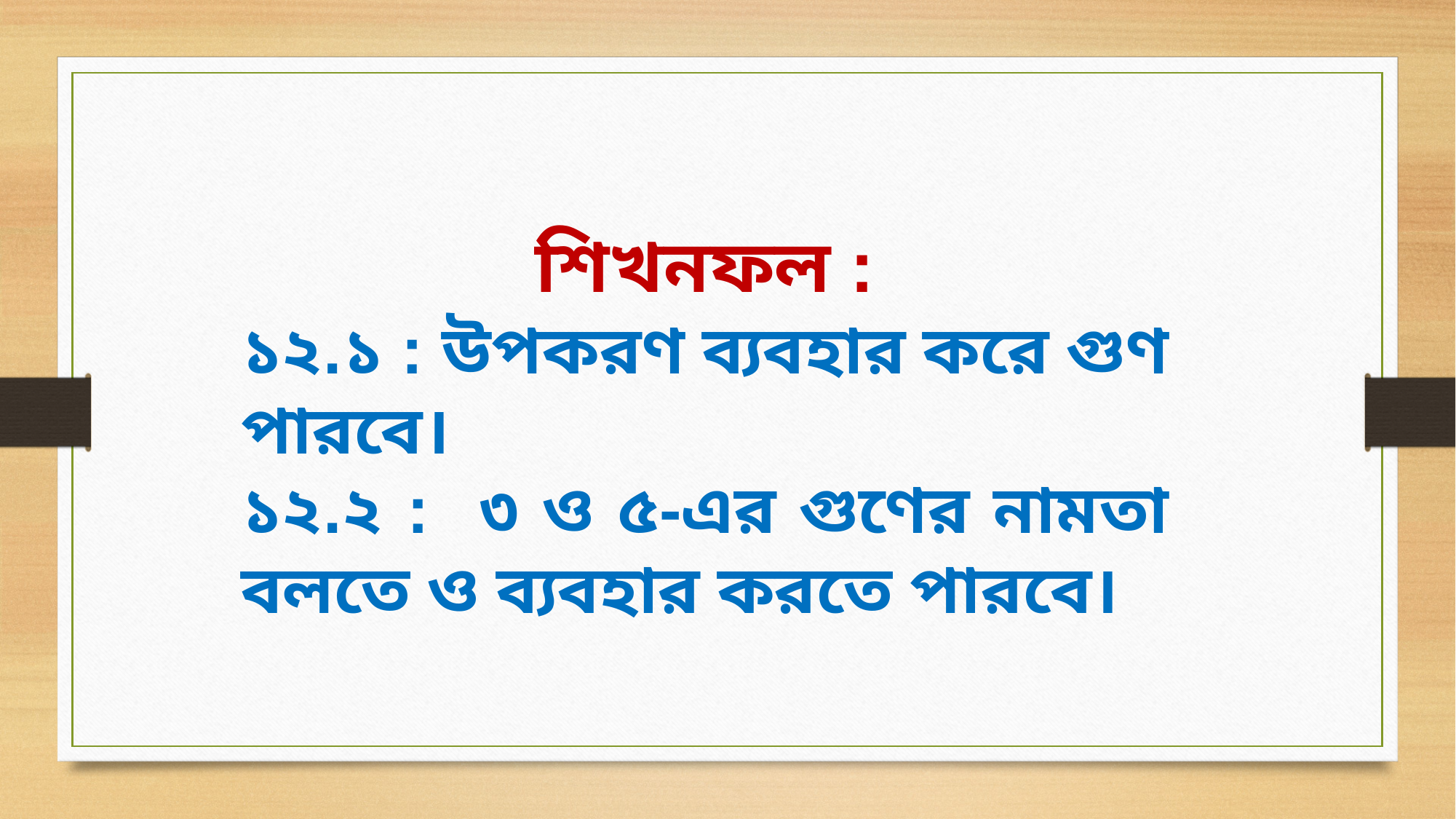

শিখনফল :
১২.১ : উপকরণ ব্যবহার করে গুণ পারবে।
১২.২ :  ৩ ও ৫-এর গুণের নামতা বলতে ও ব্যবহার করতে পারবে।